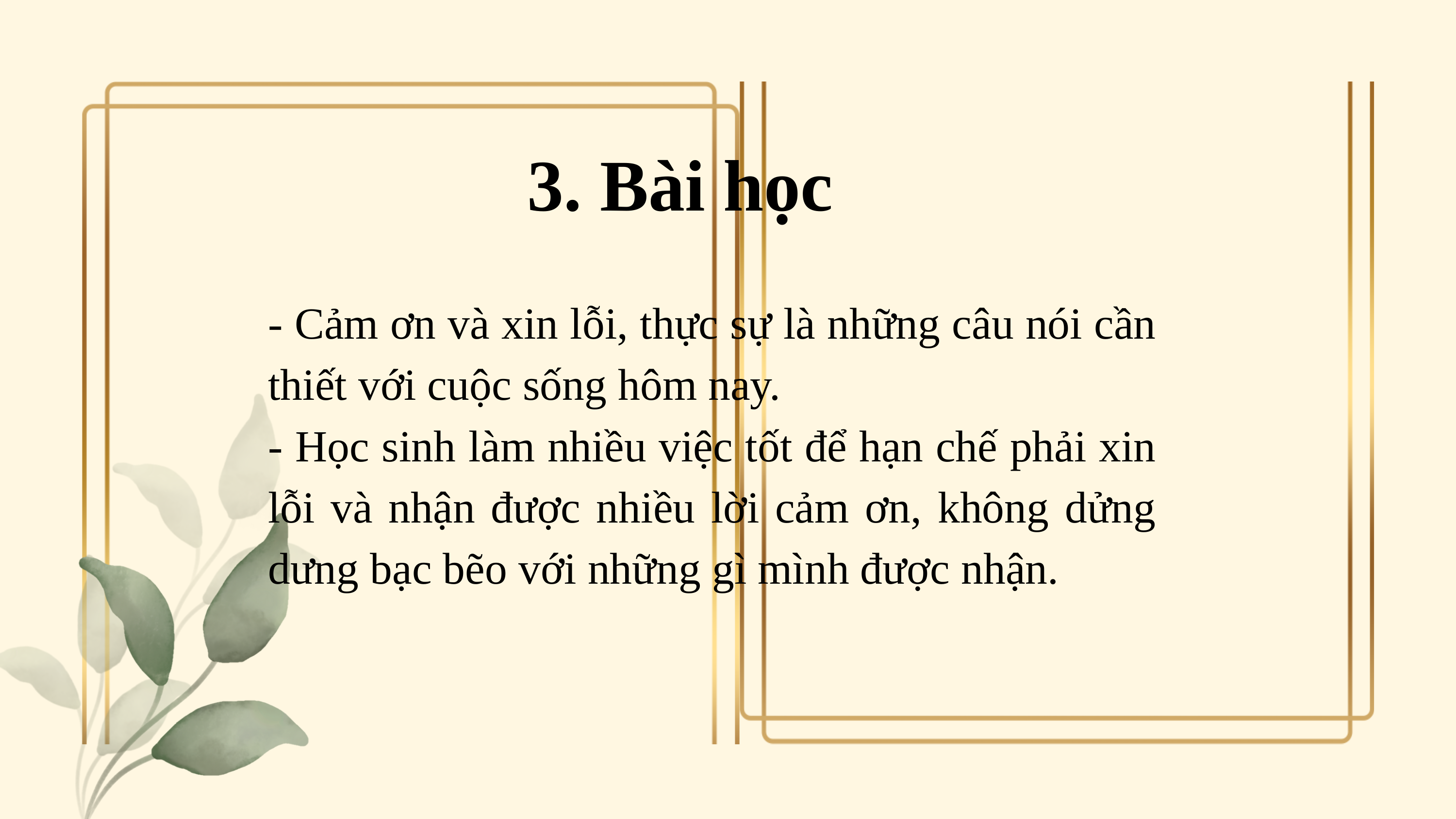

3. Bài học
- Cảm ơn và xin lỗi, thực sự là những câu nói cần thiết với cuộc sống hôm nay.
- Học sinh làm nhiều việc tốt để hạn chế phải xin lỗi và nhận được nhiều lời cảm ơn, không dửng dưng bạc bẽo với những gì mình được nhận.